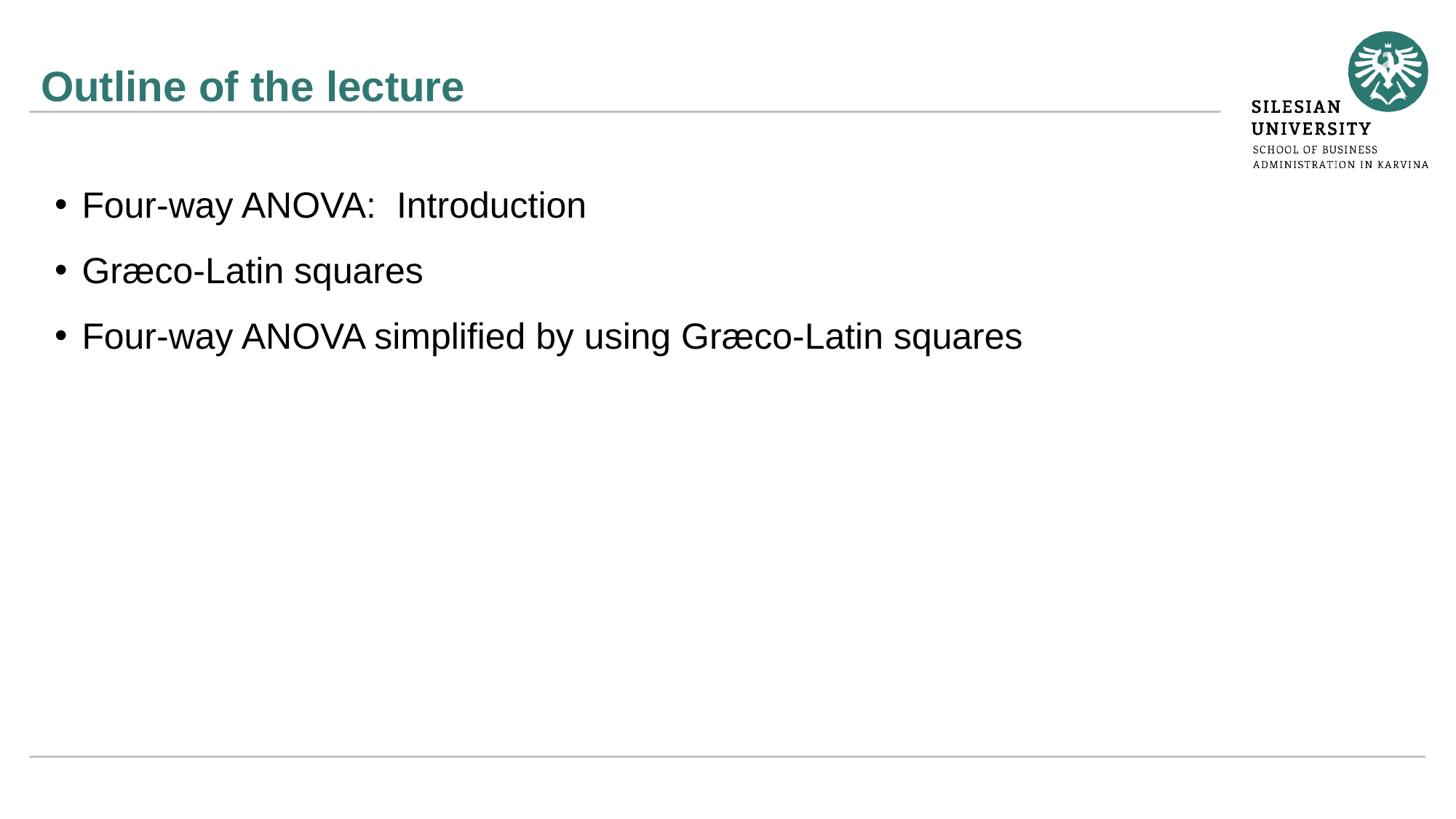

Four-way ANOVA:  Introduction
Græco-Latin squares
Four-way ANOVA simplified by using Græco-Latin squares